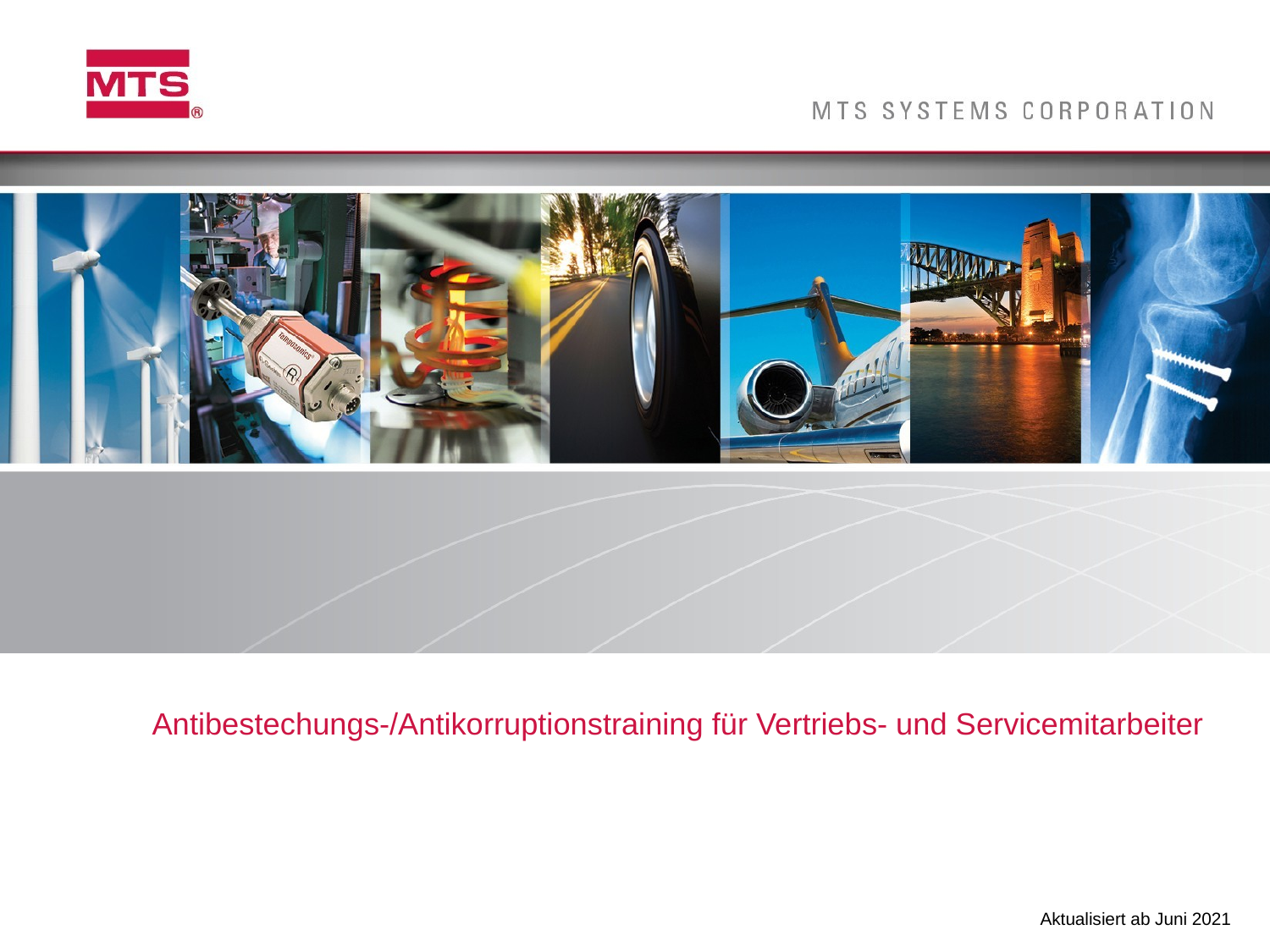

# Antibestechungs-/Antikorruptionstraining für Vertriebs- und Servicemitarbeiter
Aktualisiert ab Juni 2021